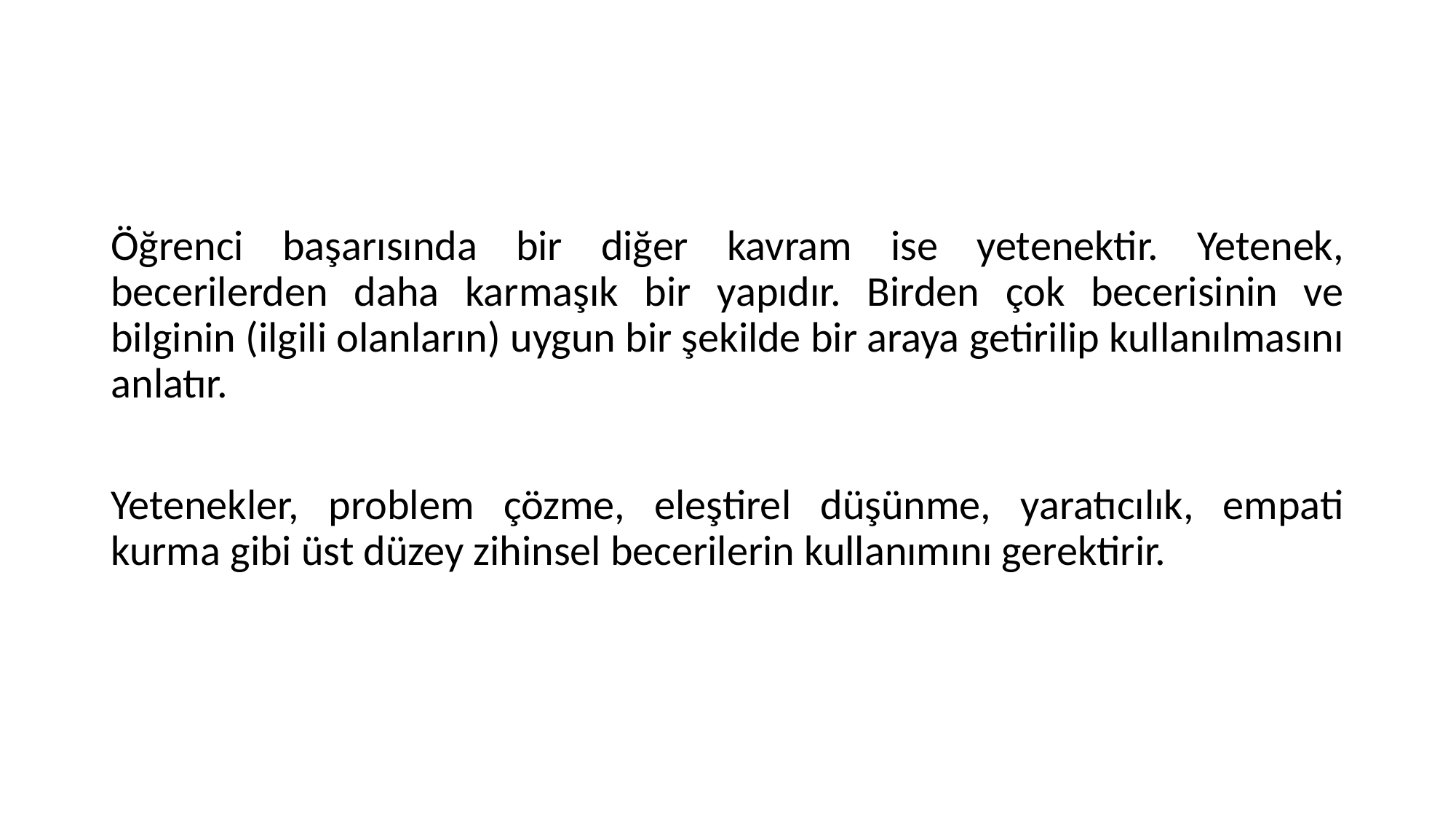

#
Öğrenci başarısında bir diğer kavram ise yetenektir. Yetenek, becerilerden daha karmaşık bir yapıdır. Birden çok becerisinin ve bilginin (ilgili olanların) uygun bir şekilde bir araya getirilip kullanılmasını anlatır.

Yetenekler, problem çözme, eleştirel düşünme, yaratıcılık, empati kurma gibi üst düzey zihinsel becerilerin kullanımını gerektirir.